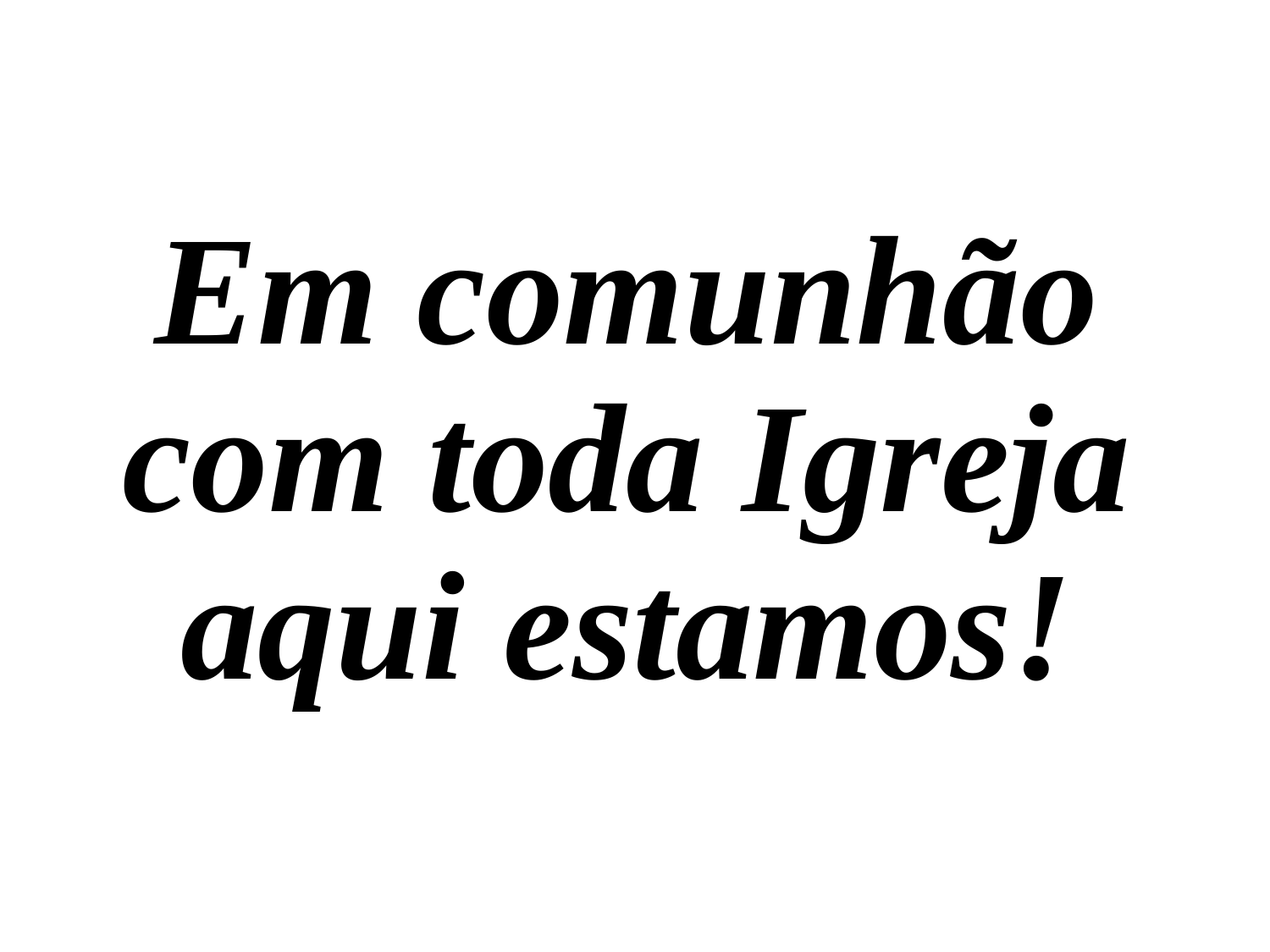

Em comunhão com toda Igreja aqui estamos!